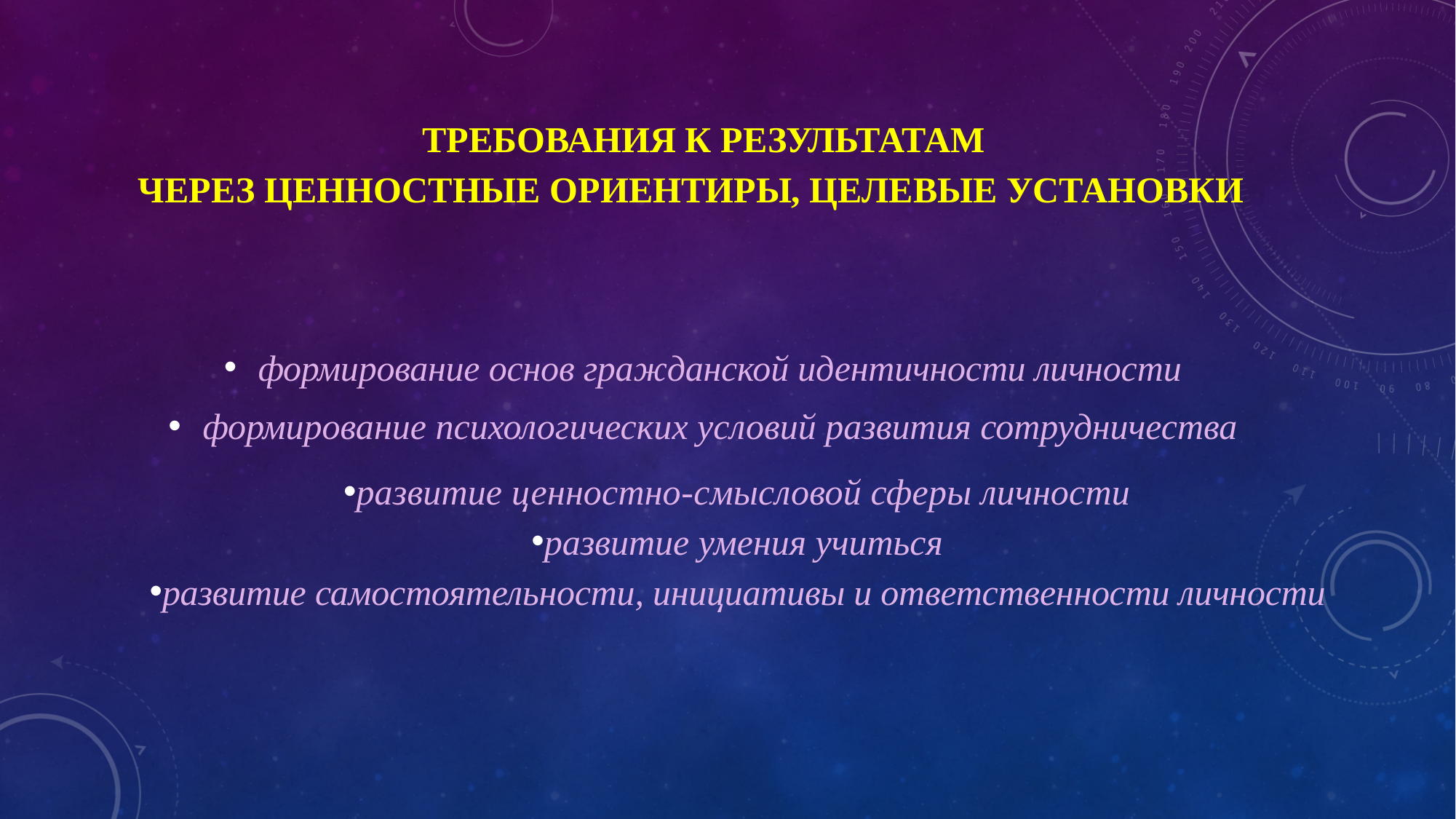

# Требования к результатам через ценностные ориентиры, целевые установки
формирование основ гражданской идентичности личности
формирование психологических условий развития сотрудничества
развитие ценностно­-смысловой сферы личности
развитие умения учиться
развитие самостоятельности, инициативы и ответственности личности